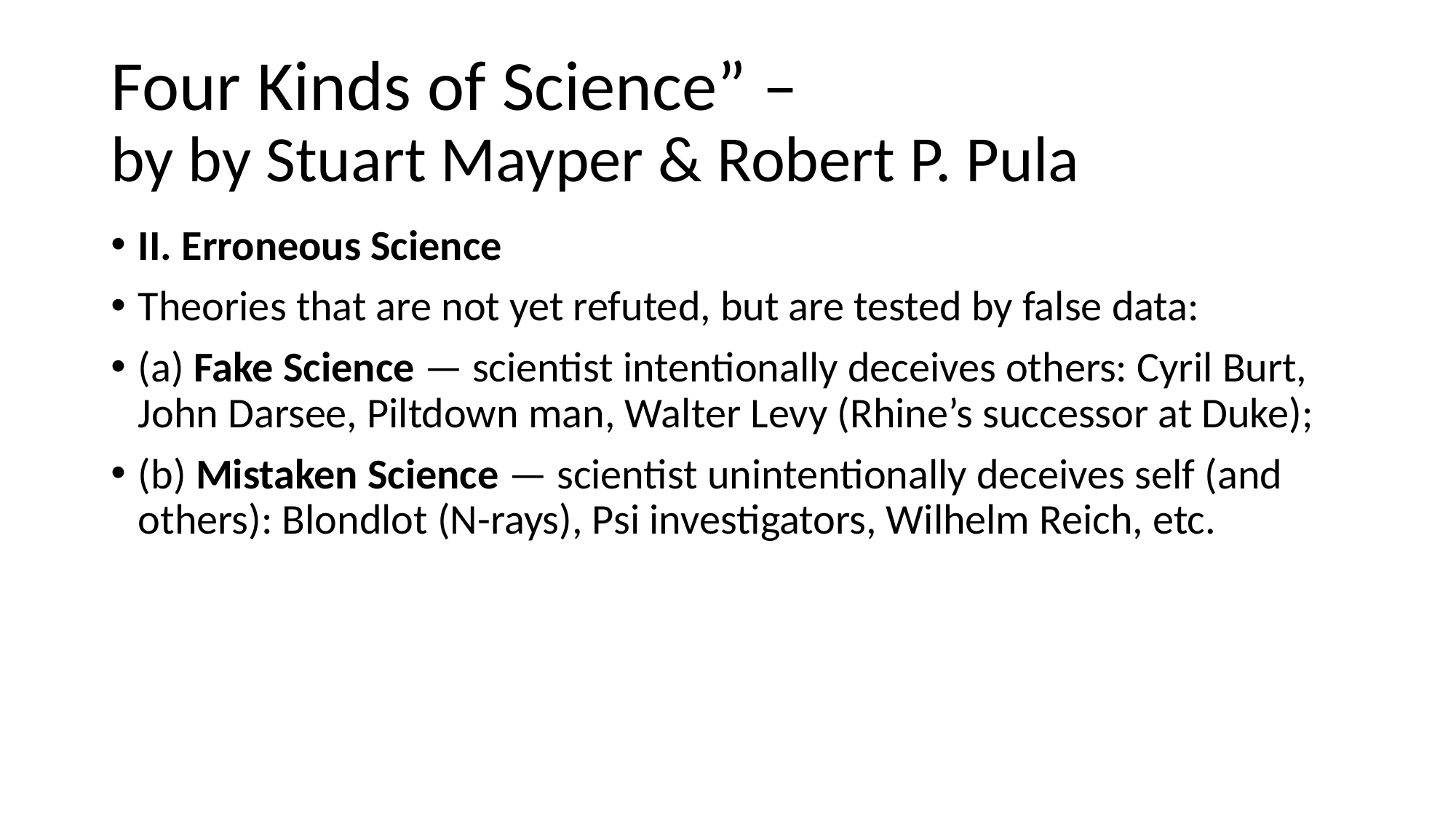

# Four Kinds of Science” – by by Stuart Mayper & Robert P. Pula
II. Erroneous Science
Theories that are not yet refuted, but are tested by false data:
(a) Fake Science — scientist intentionally deceives others: Cyril Burt, John Darsee, Piltdown man, Walter Levy (Rhine’s successor at Duke);
(b) Mistaken Science — scientist unintentionally deceives self (and others): Blondlot (N-rays), Psi investigators, Wilhelm Reich, etc.